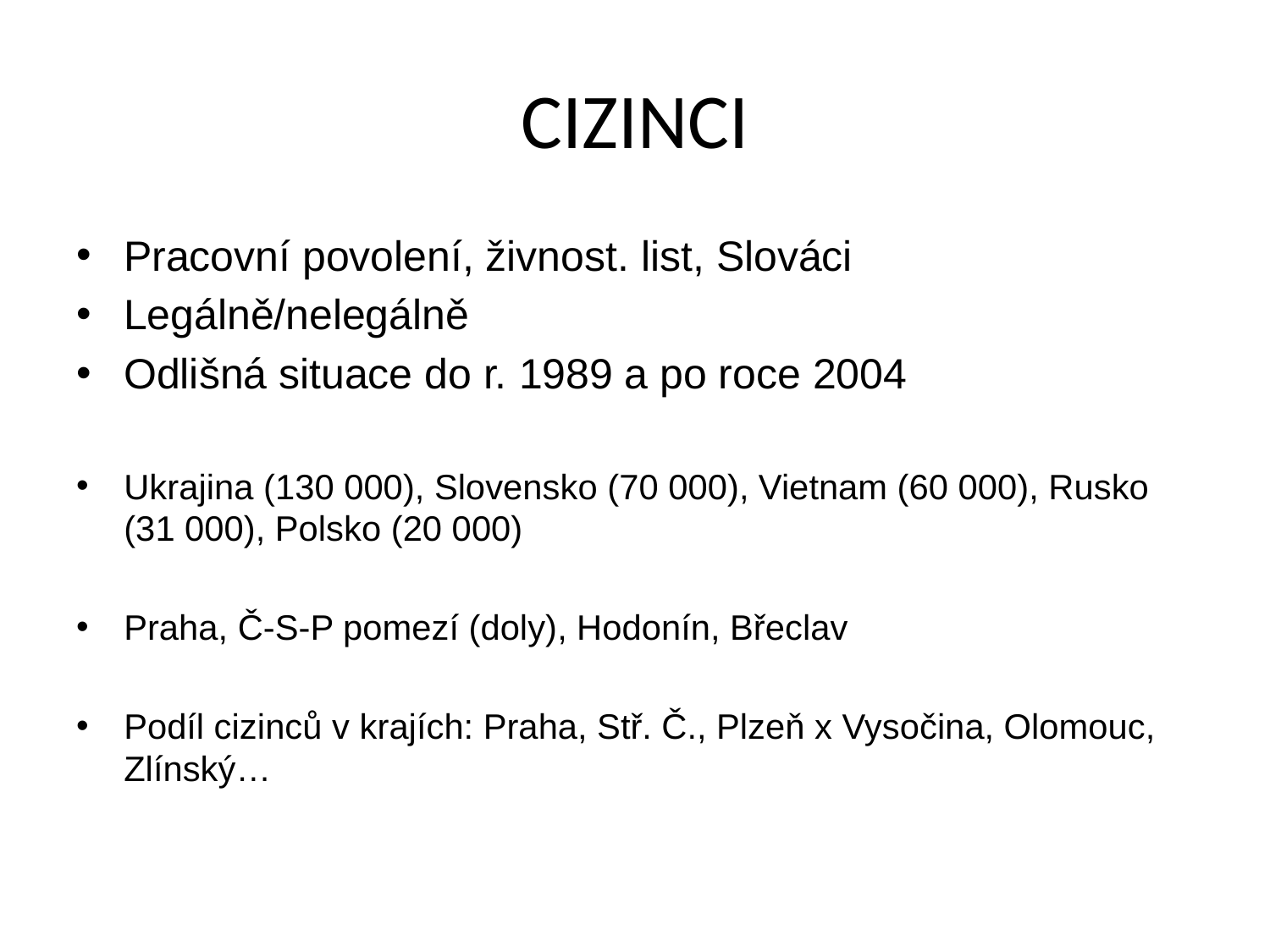

# CIZINCI
Pracovní povolení, živnost. list, Slováci
Legálně/nelegálně
Odlišná situace do r. 1989 a po roce 2004

Ukrajina (130 000), Slovensko (70 000), Vietnam (60 000), Rusko (31 000), Polsko (20 000)

Praha, Č-S-P pomezí (doly), Hodonín, Břeclav

Podíl cizinců v krajích: Praha, Stř. Č., Plzeň x Vysočina, Olomouc, Zlínský…